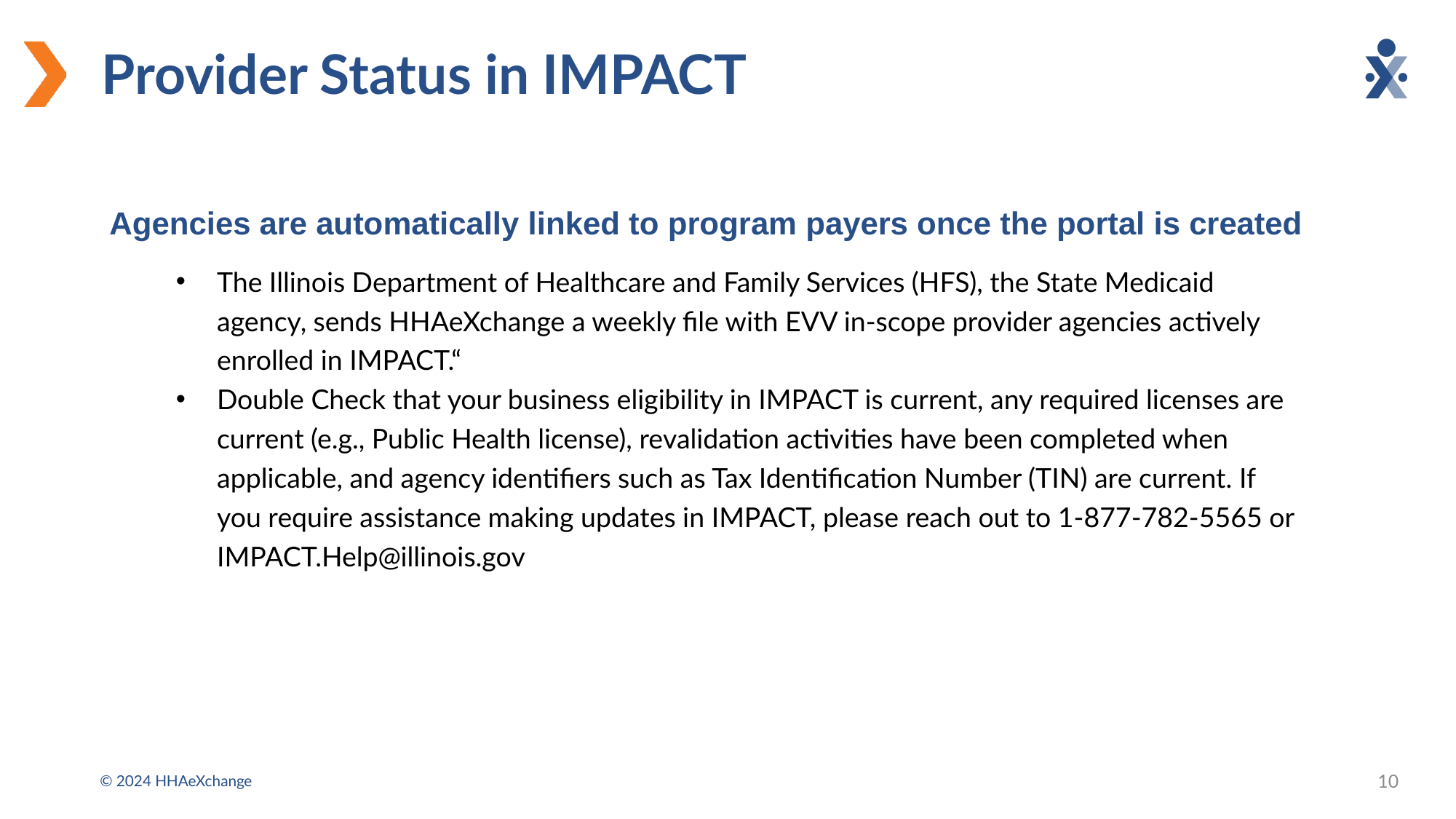

# Provider Status in IMPACT
Agencies are automatically linked to program payers once the portal is created
The Illinois Department of Healthcare and Family Services (HFS), the State Medicaid agency, sends HHAeXchange a weekly file with EVV in-scope provider agencies actively enrolled in IMPACT.“
Double Check that your business eligibility in IMPACT is current, any required licenses are current (e.g., Public Health license), revalidation activities have been completed when applicable, and agency identifiers such as Tax Identification Number (TIN) are current. If you require assistance making updates in IMPACT, please reach out to 1-877-782-5565 or IMPACT.Help@illinois.gov
10